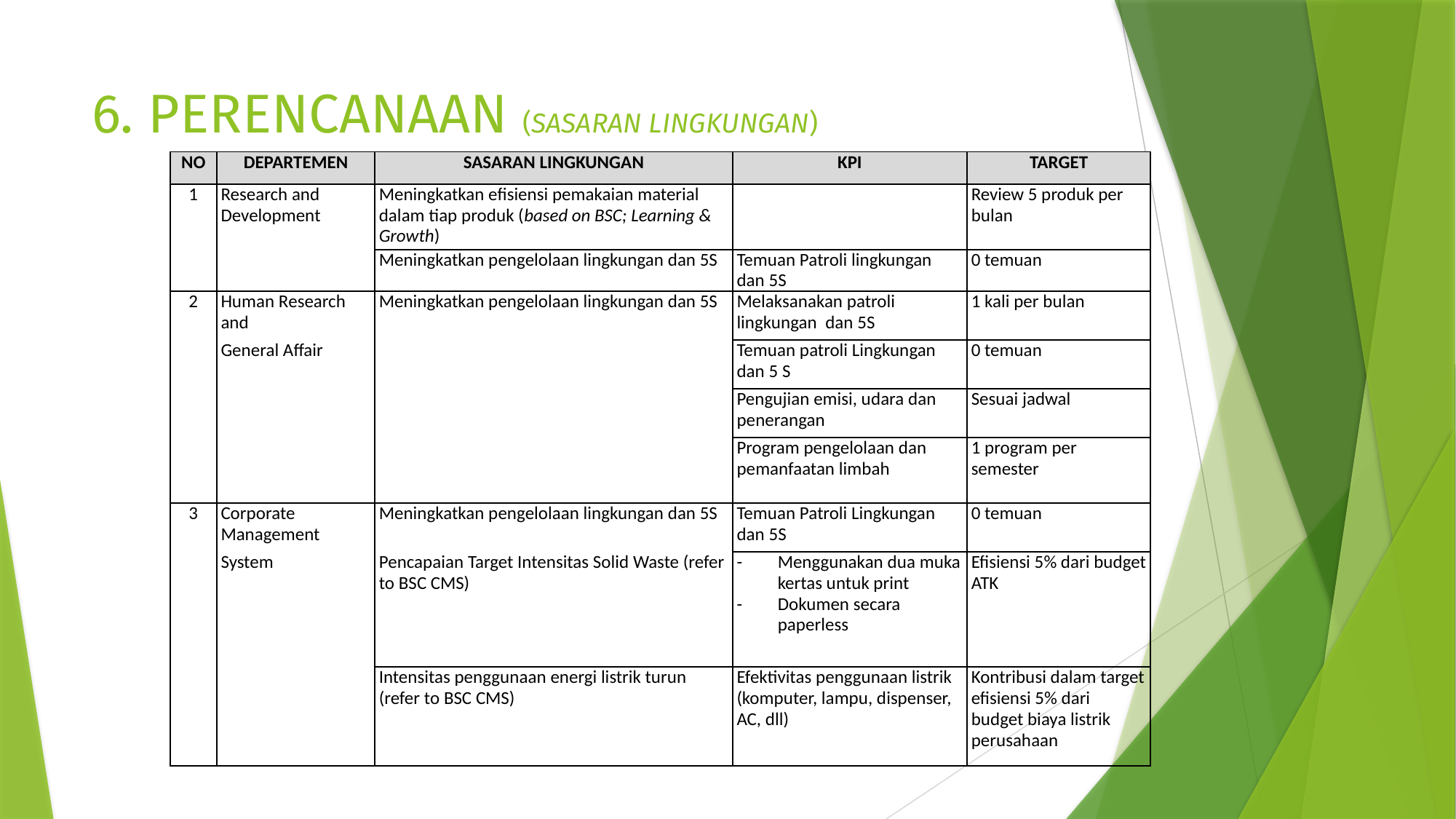

# 6. PERENCANAAN (SASARAN LINGKUNGAN)
|  | NO | DEPARTEMEN | SASARAN LINGKUNGAN | KPI | TARGET |
| --- | --- | --- | --- | --- | --- |
|  | 1 | Research and Development | Meningkatkan efisiensi pemakaian material dalam tiap produk (based on BSC; Learning & Growth) |  | Review 5 produk per bulan |
|  |  |  | Meningkatkan pengelolaan lingkungan dan 5S | Temuan Patroli lingkungan dan 5S | 0 temuan |
|  | 2 | Human Research and | Meningkatkan pengelolaan lingkungan dan 5S | Melaksanakan patroli lingkungan dan 5S | 1 kali per bulan |
|  |  | General Affair |  | Temuan patroli Lingkungan dan 5 S | 0 temuan |
|  |  |  |  | Pengujian emisi, udara dan penerangan | Sesuai jadwal |
|  |  |  |  | Program pengelolaan dan pemanfaatan limbah | 1 program per semester |
|  | 3 | Corporate Management | Meningkatkan pengelolaan lingkungan dan 5S | Temuan Patroli Lingkungan dan 5S | 0 temuan |
|  |  | System | Pencapaian Target Intensitas Solid Waste (refer to BSC CMS) | Menggunakan dua muka kertas untuk print Dokumen secara paperless | Efisiensi 5% dari budget ATK |
|  |  |  | Intensitas penggunaan energi listrik turun (refer to BSC CMS) | Efektivitas penggunaan listrik (komputer, lampu, dispenser, AC, dll) | Kontribusi dalam target efisiensi 5% dari budget biaya listrik perusahaan |